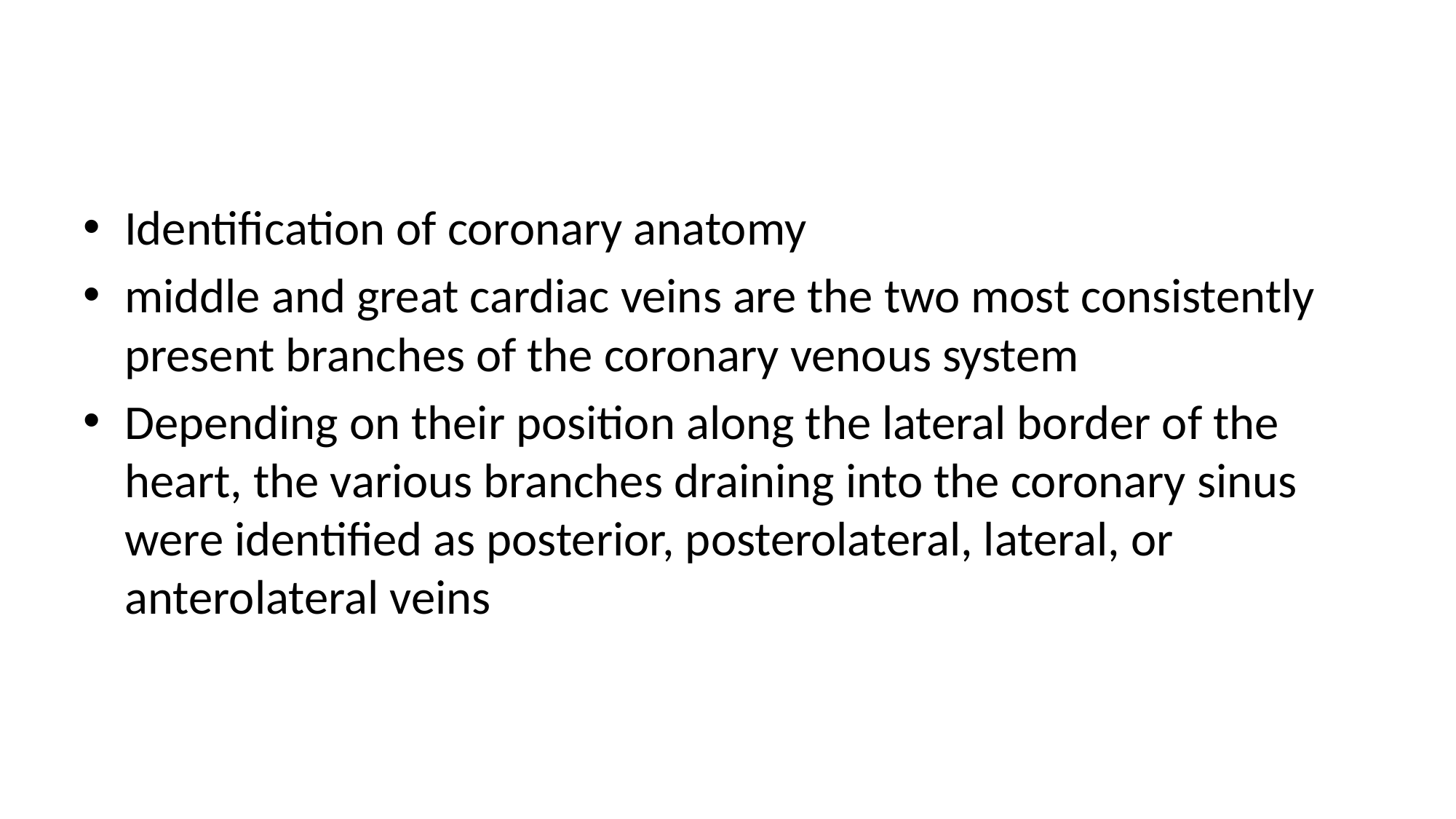

#
Identification of coronary anatomy
middle and great cardiac veins are the two most consistently present branches of the coronary venous system
Depending on their position along the lateral border of the heart, the various branches draining into the coronary sinus were identified as posterior, posterolateral, lateral, or anterolateral veins